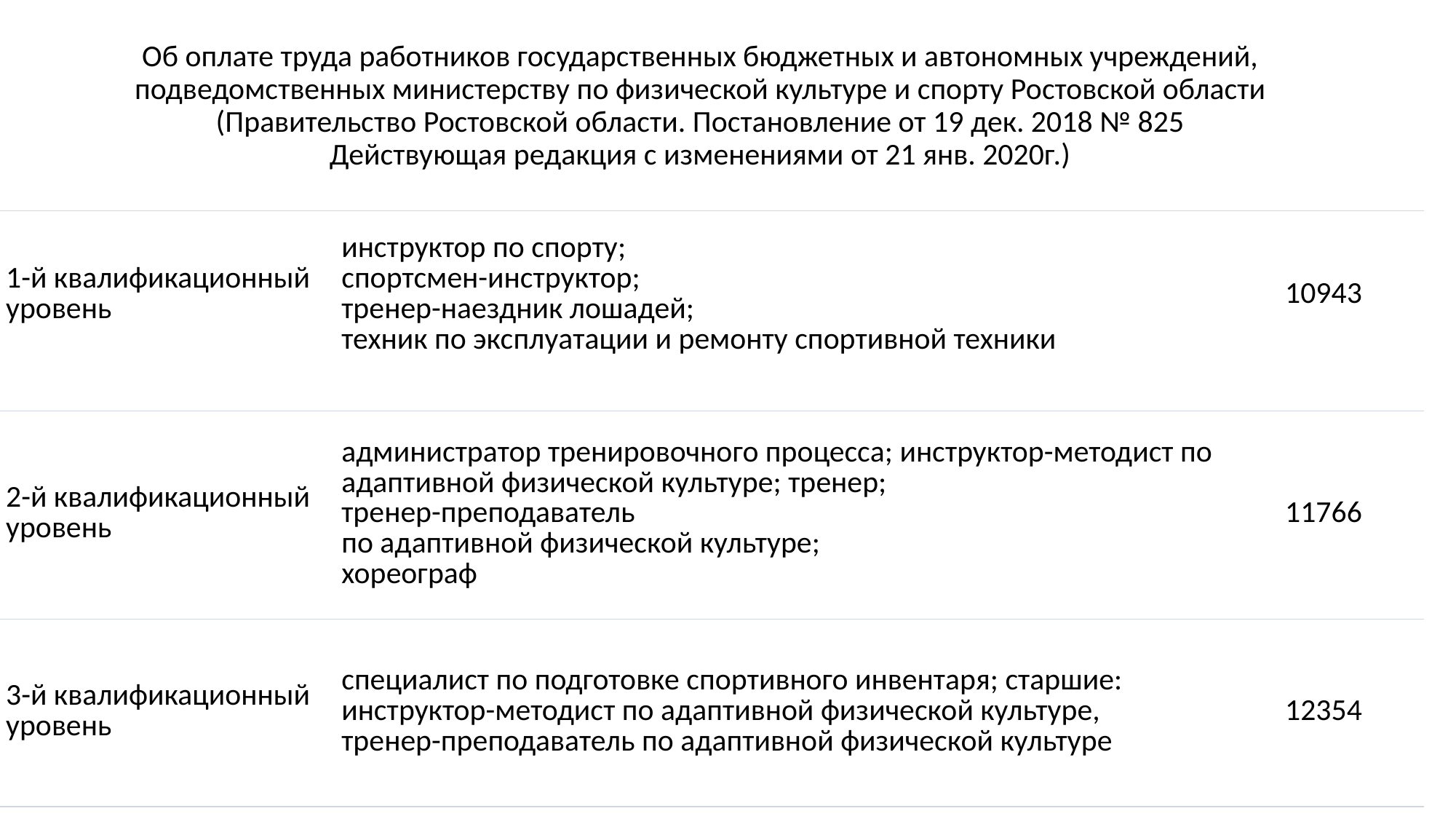

# Об оплате труда работников государственных бюджетных и автономных учреждений, подведомственных министерству по физической культуре и спорту Ростовской области (Правительство Ростовской области. Постановление от 19 дек. 2018 № 825 Действующая редакция с изменениями от 21 янв. 2020г.)
| 1-й квалифика­ционный уровень | инструктор по спорту; спортсмен-инструктор; тренер-наездник лошадей; техник по эксплуатации и ремонту спортивной техники | 10943 |
| --- | --- | --- |
| 2-й квалифика­ционный уровень | администратор тренировочного процесса; инструктор-методист по адаптивной физической культуре; тренер; тренер-преподаватель по адаптивной физической культуре; хореограф | 11766 |
| 3-й квалифика­ционный уровень | специалист по подготовке спортивного инвентаря; старшие: инструктор-методист по адаптивной физической культуре, тренер-преподаватель по адаптивной физической культуре | 12354 |